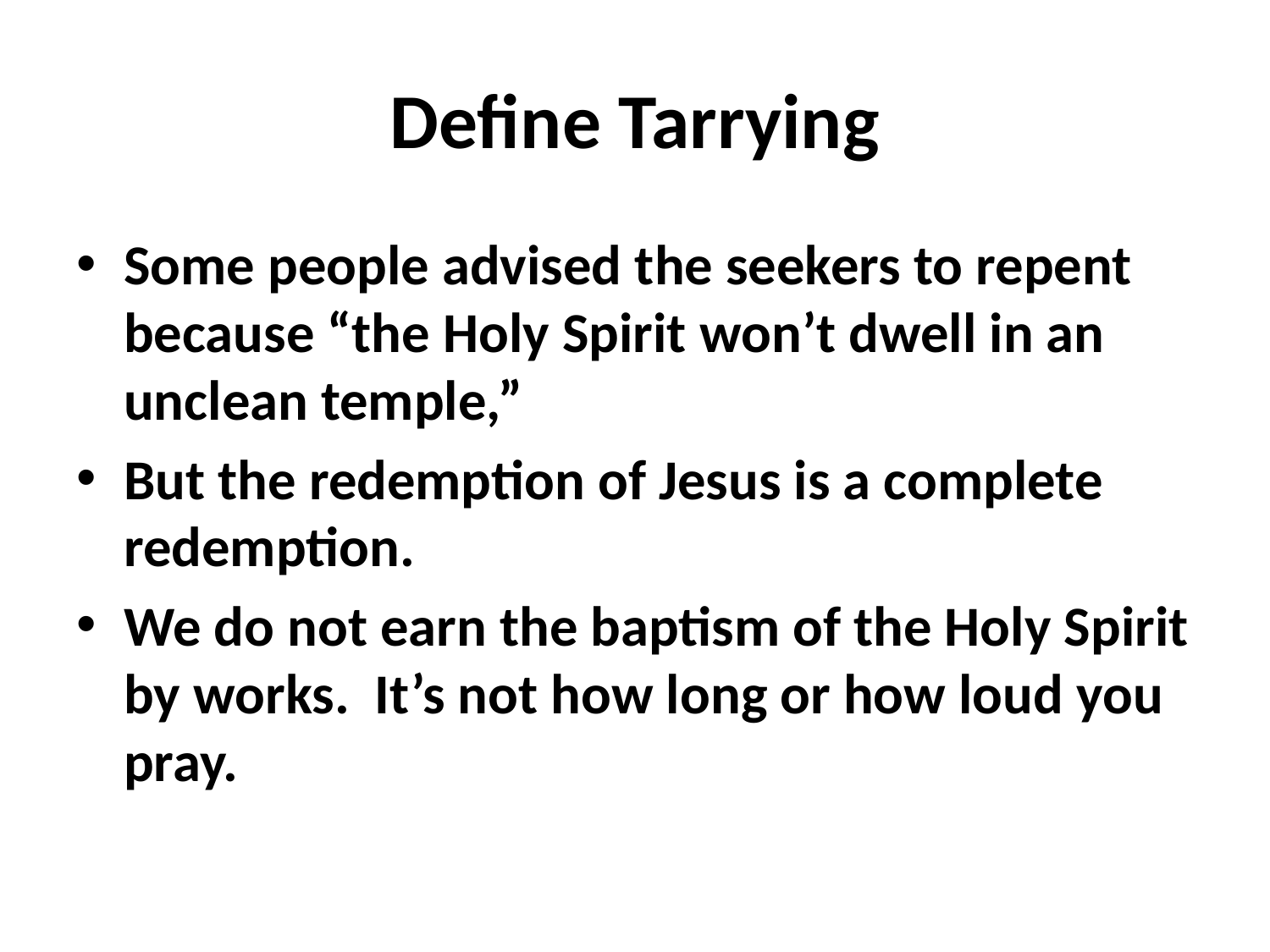

# Define Tarrying
Some people advised the seekers to repent because “the Holy Spirit won’t dwell in an unclean temple,”
But the redemption of Jesus is a complete redemption.
We do not earn the baptism of the Holy Spirit by works.  It’s not how long or how loud you pray.